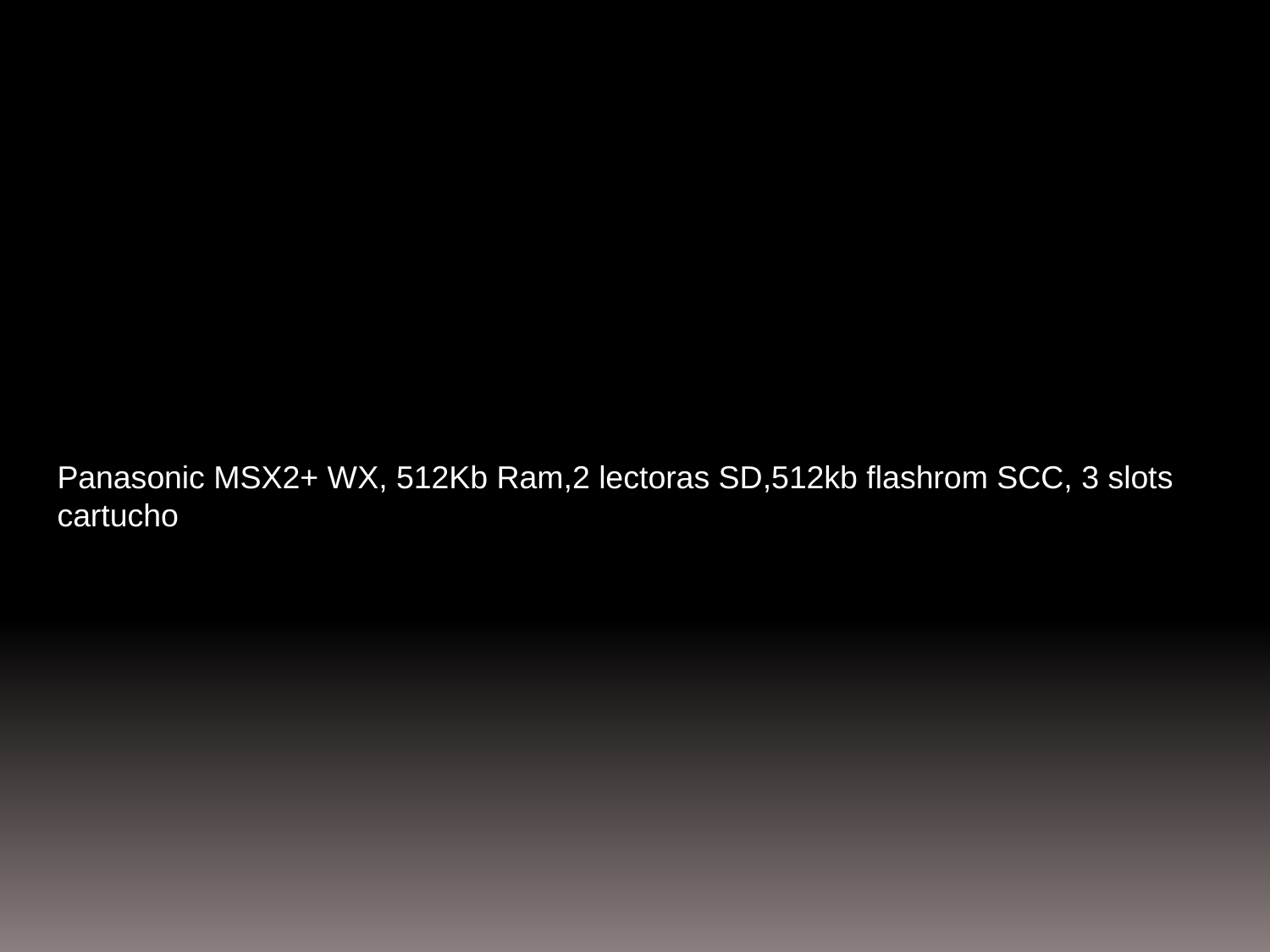

Panasonic MSX2+ WX, 512Kb Ram,2 lectoras SD,512kb flashrom SCC, 3 slots cartucho